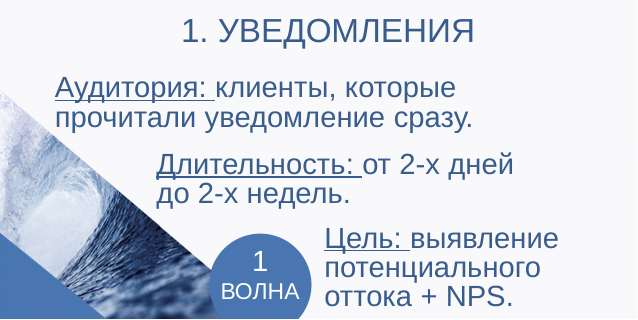

1. УВЕДОМЛЕНИЯ
Аудитория: клиенты, которые прочитали уведомление сразу.
Длительность: от 2-х дней до 2-х недель.
Цель: выявление потенциального оттока + NPS.
1
ВОЛНА